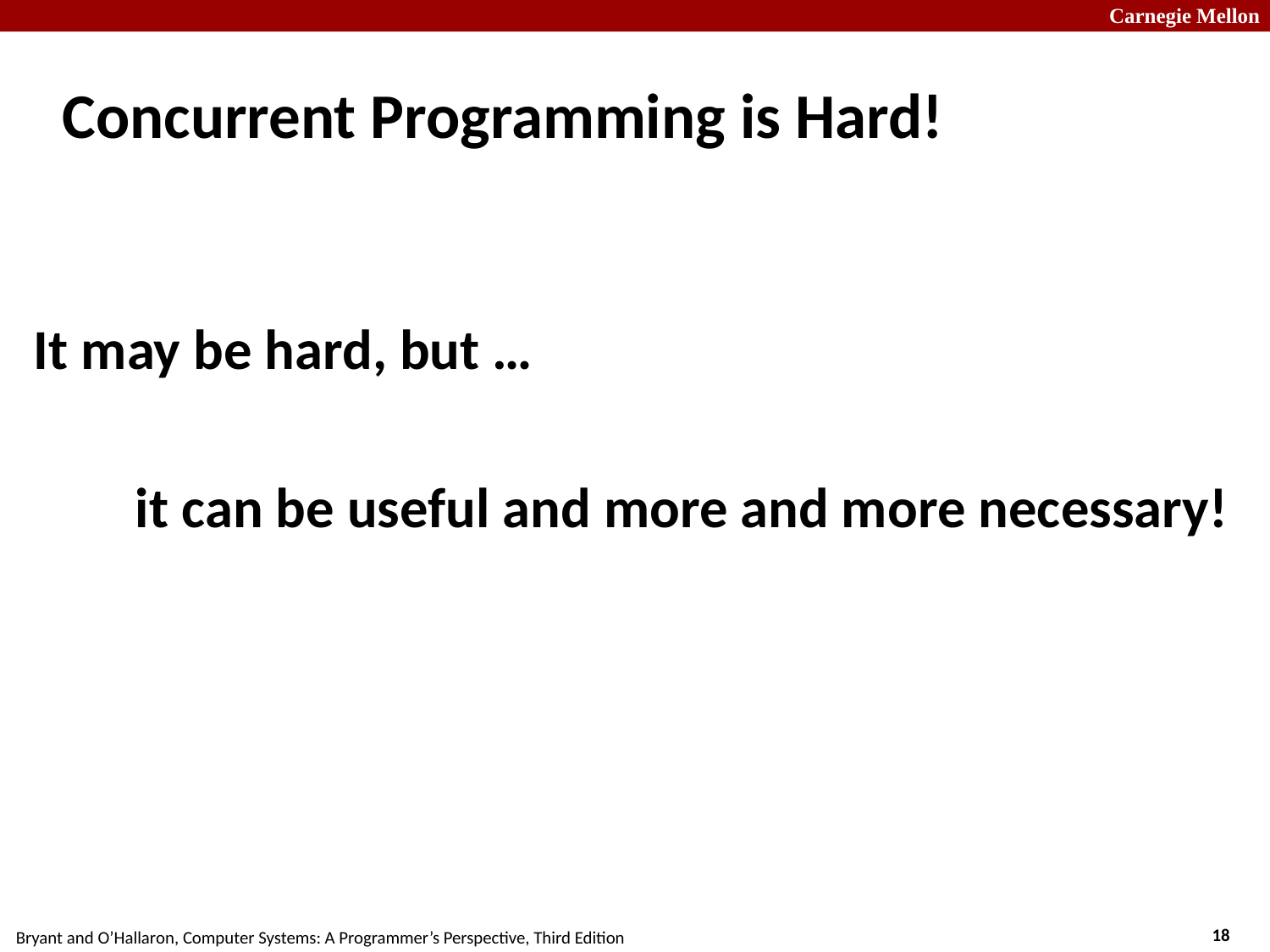

# Concurrent Programming is Hard!
It may be hard, but …

        it can be useful and more and more necessary!